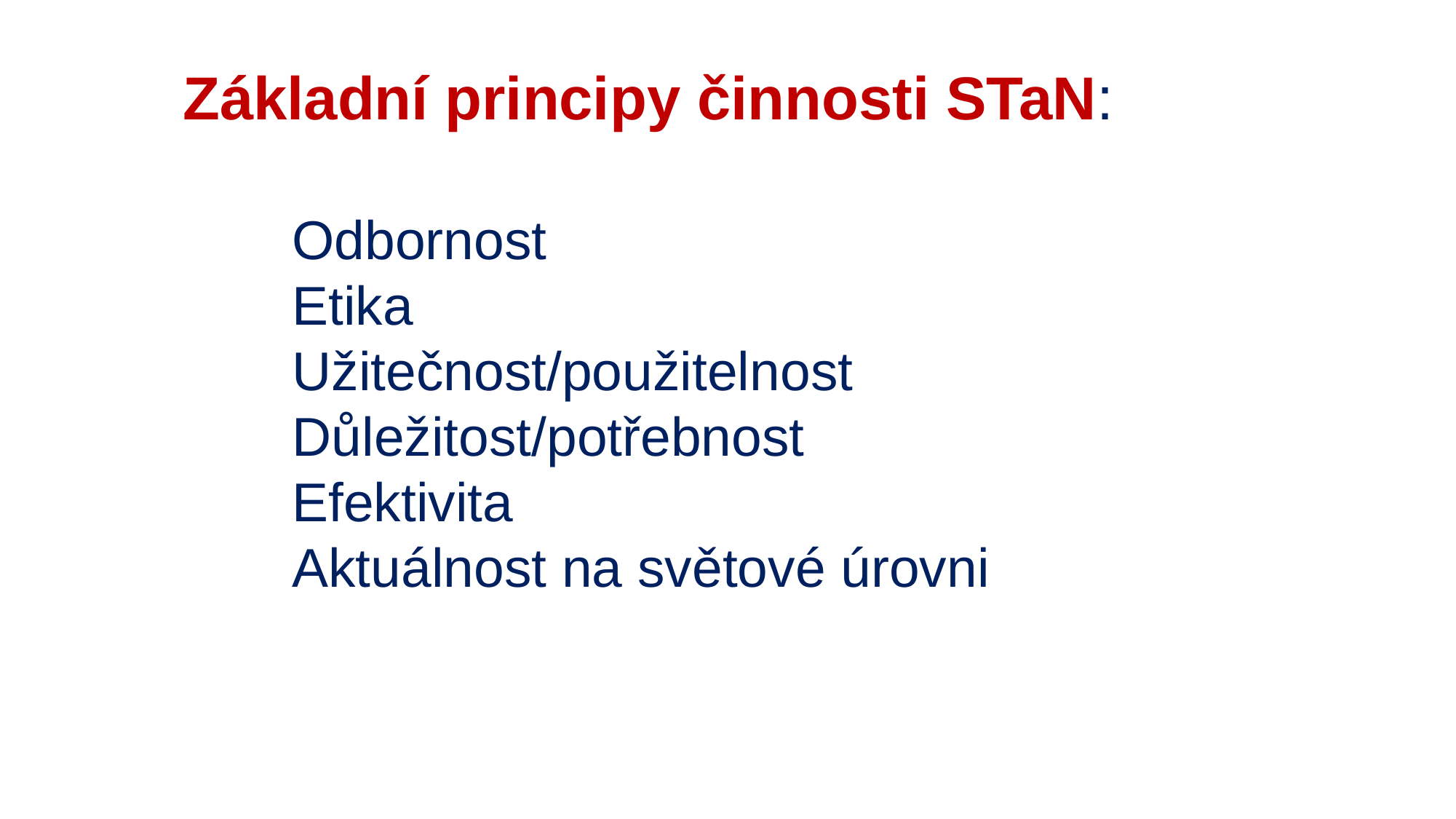

Základní principy činnosti STaN:

	Odbornost
	Etika
	Užitečnost/použitelnost
	Důležitost/potřebnost
	Efektivita
	Aktuálnost na světové úrovni